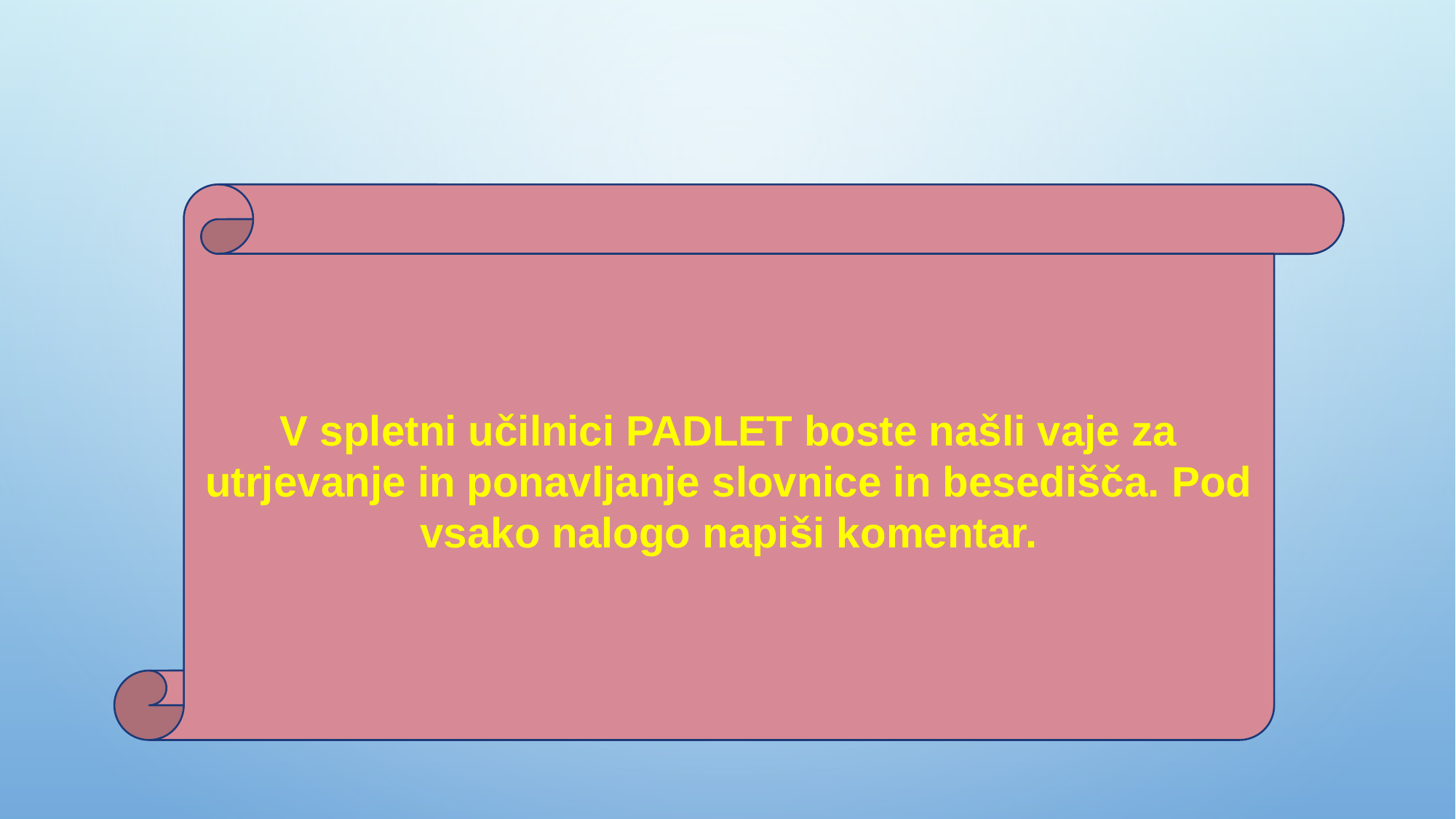

V spletni učilnici PADLET boste našli vaje za utrjevanje in ponavljanje slovnice in besedišča. Pod vsako nalogo napiši komentar.